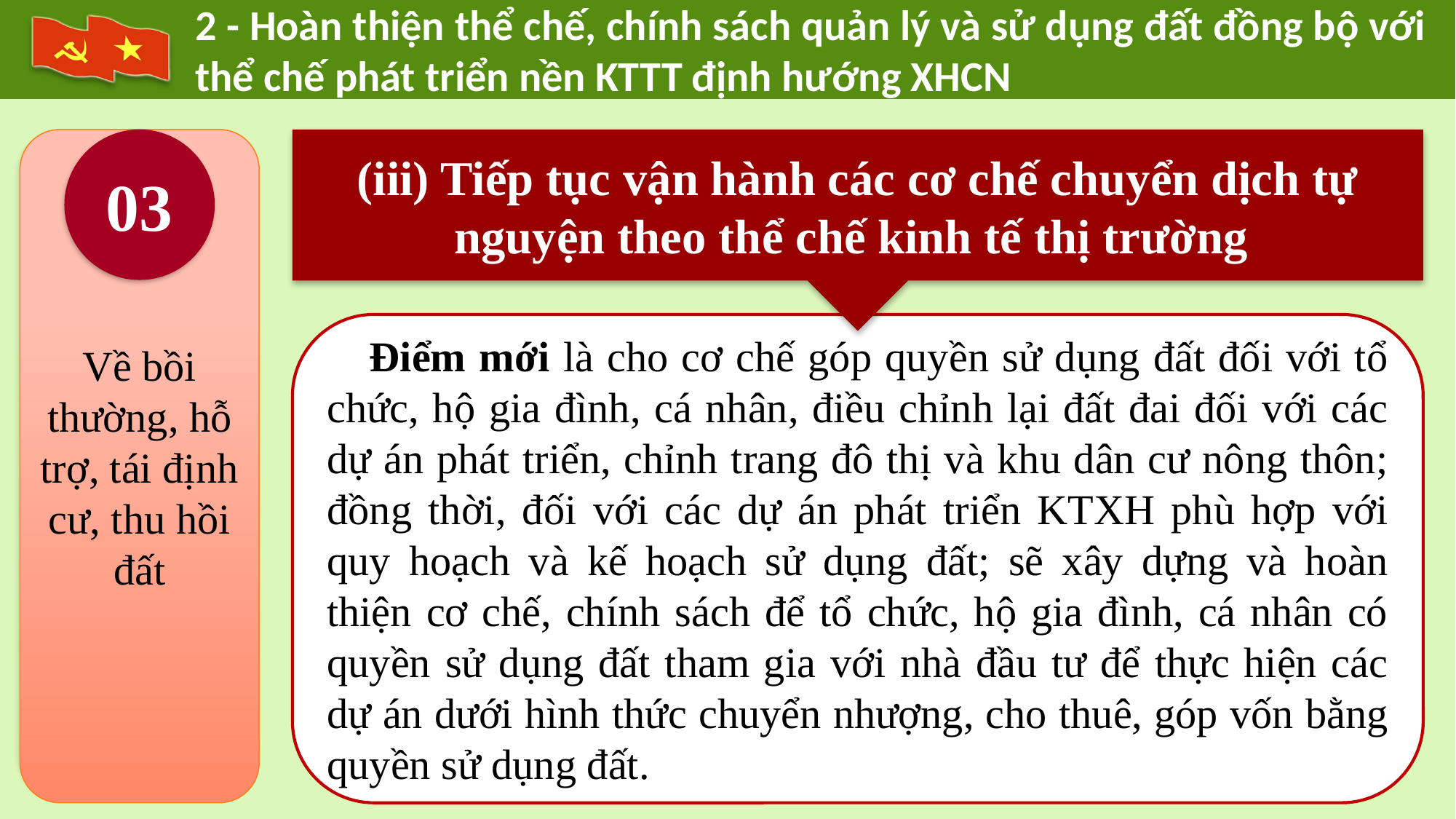

2 - Hoàn thiện thể chế, chính sách quản lý và sử dụng đất đồng bộ với thể chế phát triển nền KTTT định hướng XHCN
Về bồi thường, hỗ trợ, tái định cư, thu hồi đất
03
(iii) Tiếp tục vận hành các cơ chế chuyển dịch tự nguyện theo thể chế kinh tế thị trường
Điểm mới là cho cơ chế góp quyền sử dụng đất đối với tổ chức, hộ gia đình, cá nhân, điều chỉnh lại đất đai đối với các dự án phát triển, chỉnh trang đô thị và khu dân cư nông thôn; đồng thời, đối với các dự án phát triển KTXH phù hợp với quy hoạch và kế hoạch sử dụng đất; sẽ xây dựng và hoàn thiện cơ chế, chính sách để tổ chức, hộ gia đình, cá nhân có quyền sử dụng đất tham gia với nhà đầu tư để thực hiện các dự án dưới hình thức chuyển nhượng, cho thuê, góp vốn bằng quyền sử dụng đất.